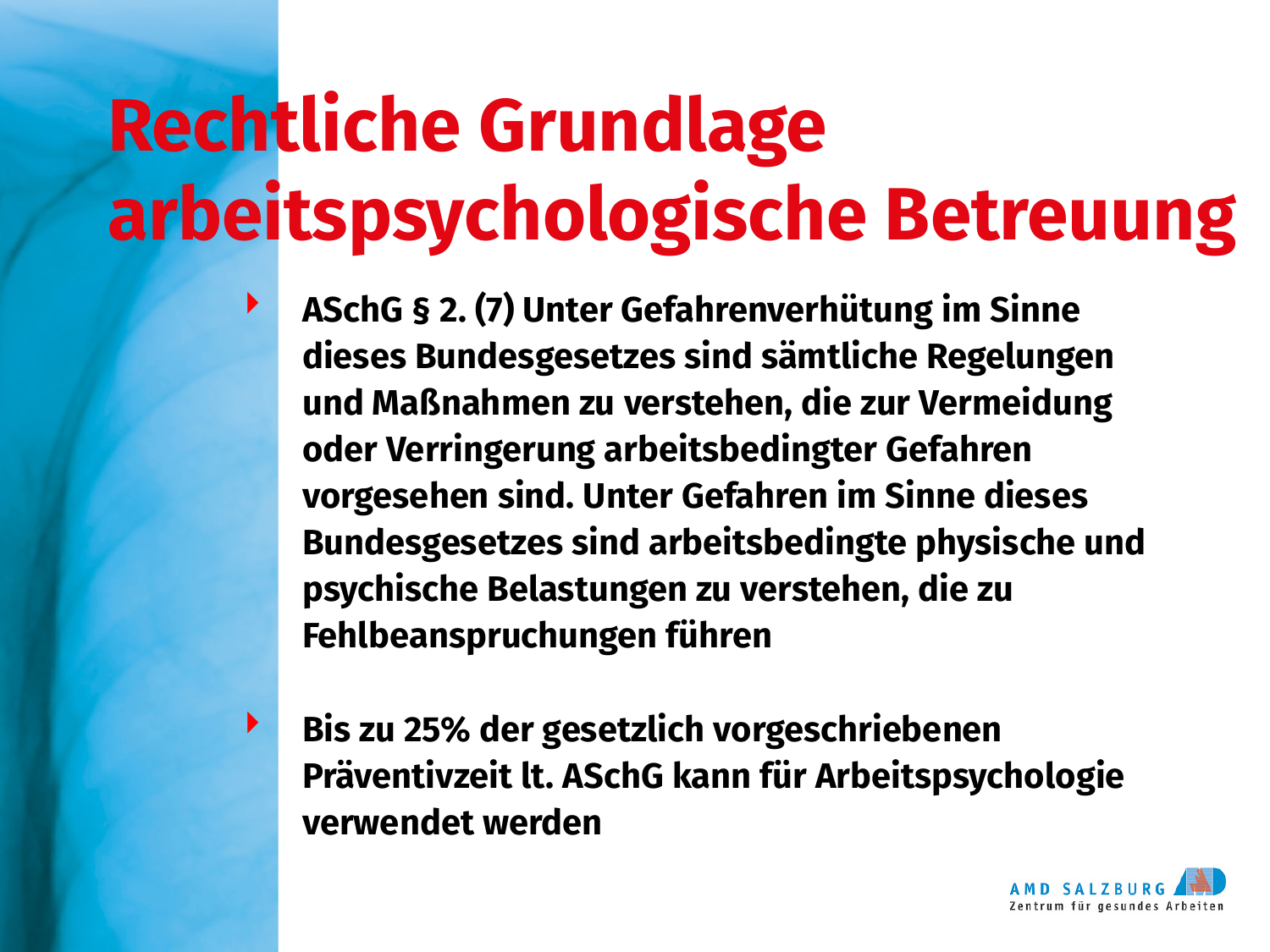

# Rechtliche Grundlage arbeitspsychologische Betreuung
ASchG § 2. (7) Unter Gefahrenverhütung im Sinne dieses Bundesgesetzes sind sämtliche Regelungen und Maßnahmen zu verstehen, die zur Vermeidung oder Verringerung arbeitsbedingter Gefahren vorgesehen sind. Unter Gefahren im Sinne dieses Bundesgesetzes sind arbeitsbedingte physische und psychische Belastungen zu verstehen, die zu Fehlbeanspruchungen führen

Bis zu 25% der gesetzlich vorgeschriebenen Präventivzeit lt. ASchG kann für Arbeitspsychologie verwendet werden